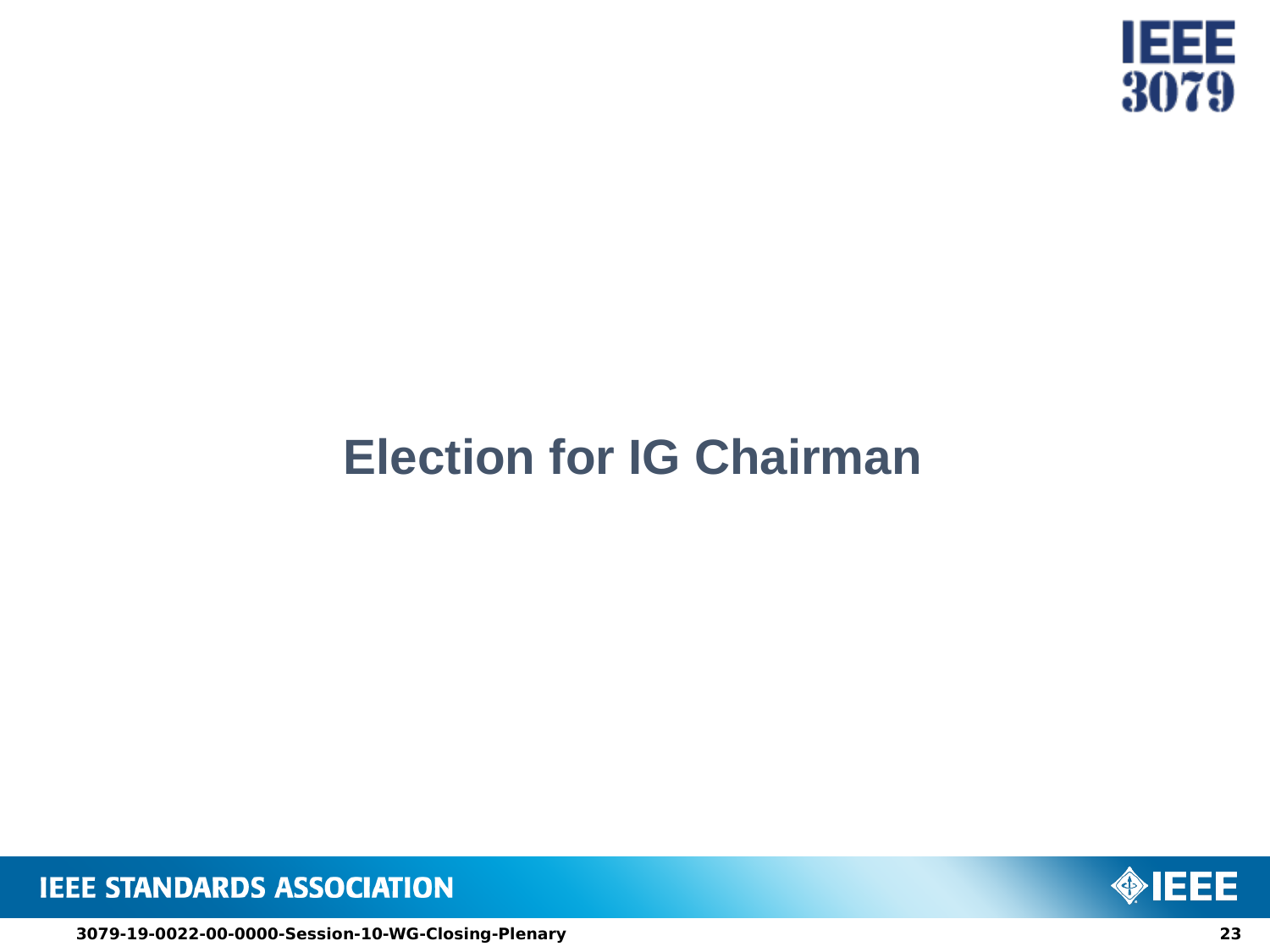

# Election for IG Chairman
3079-19-0022-00-0000-Session-10-WG-Closing-Plenary
23